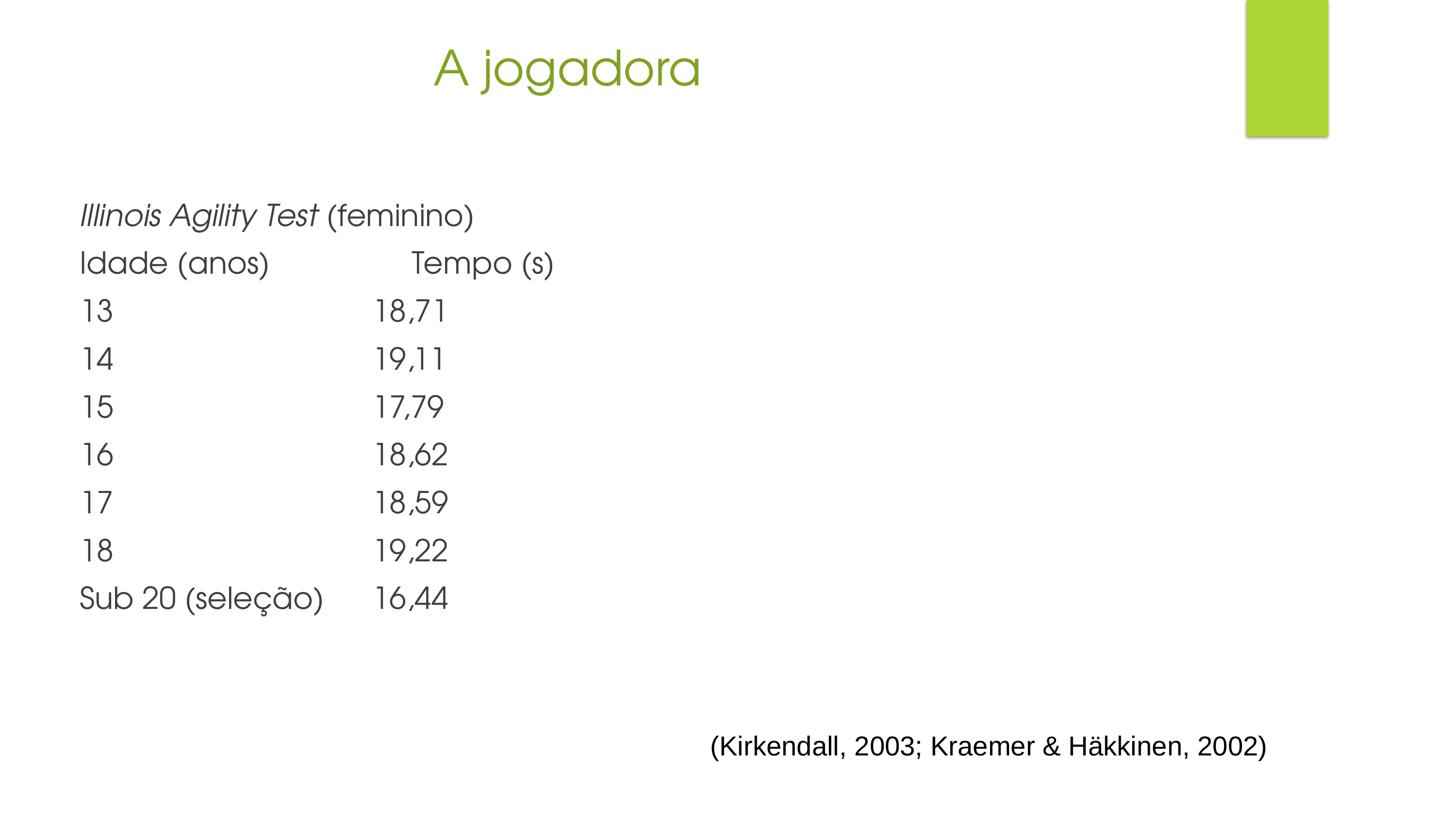

A jogadora
Illinois Agility Test (feminino)
Idade (anos)		Tempo (s)
13				    18,71
14				    19,11
15				    17,79
16				    18,62
17				    18,59
18				    19,22
Sub 20 (seleção) 	    16,44
(Kirkendall, 2003; Kraemer & Häkkinen, 2002)